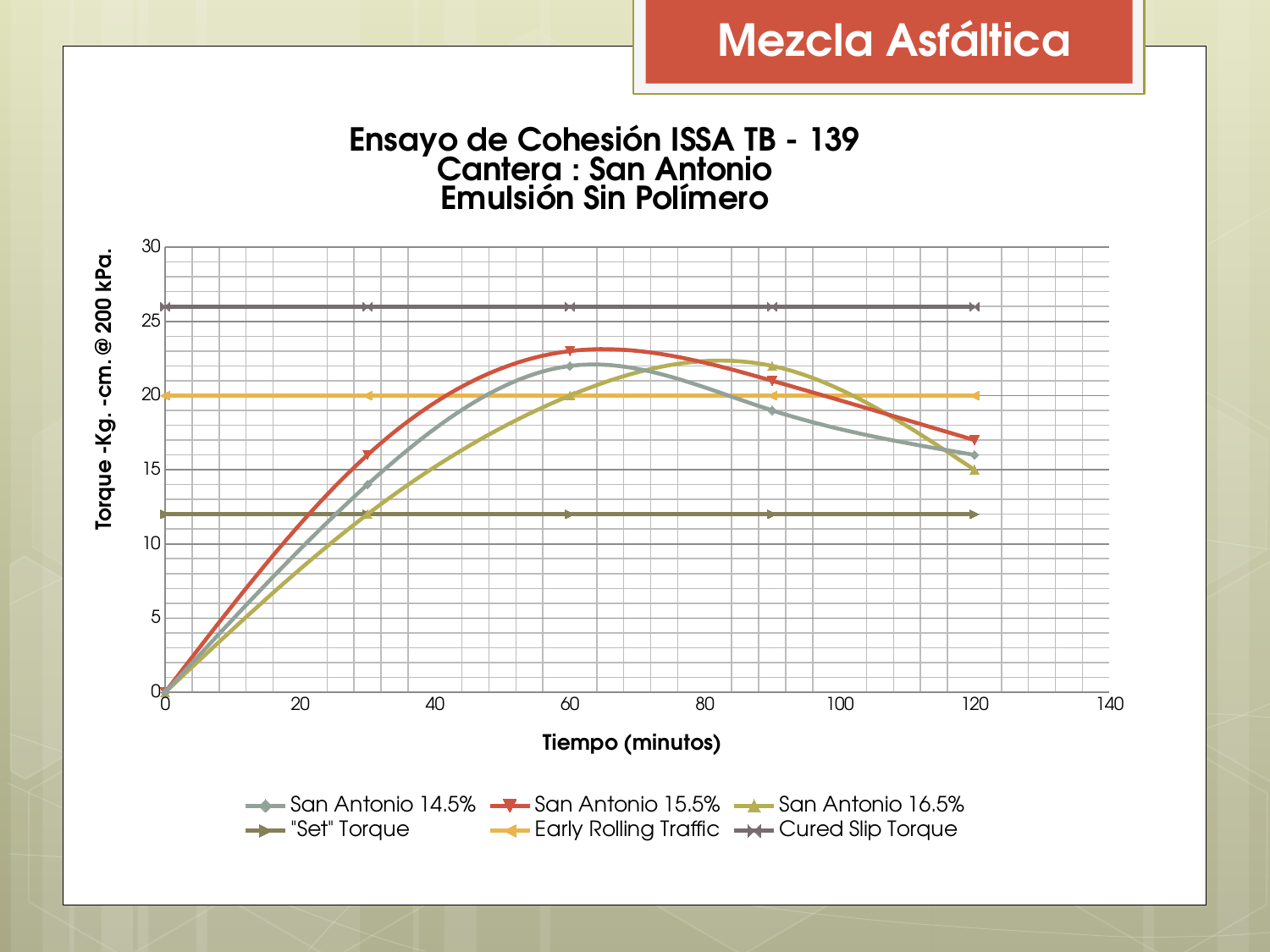

Mezcla Asfáltica

### Chart: Ensayo de Cohesión ISSA TB - 139
Cantera : San Antonio
Emulsión Sin Polímero

| Category |  |  |  |  |  |  |
|---|---|---|---|---|---|---|